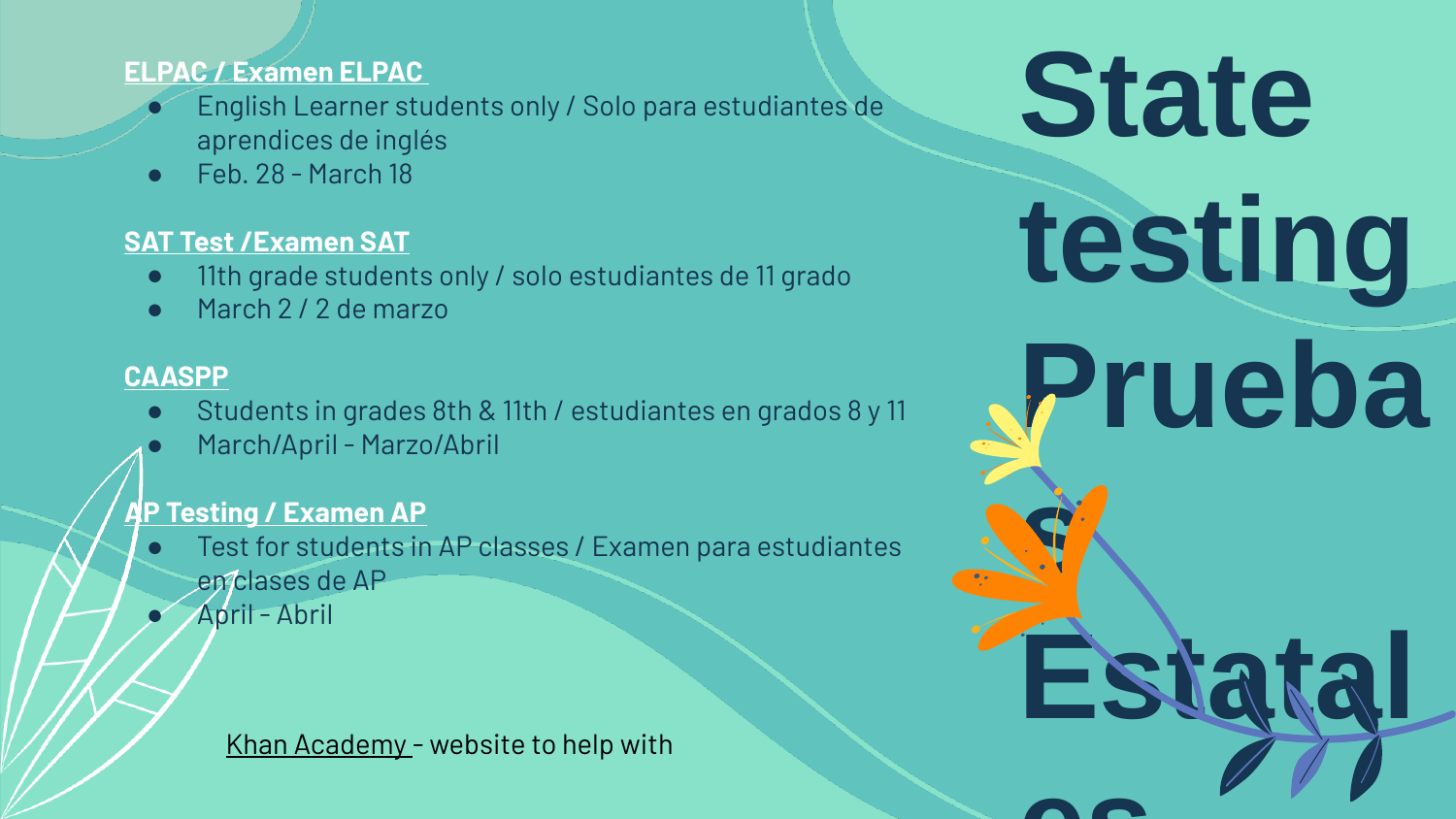

# State testing
Pruebas Estatales
ELPAC / Examen ELPAC
English Learner students only / Solo para estudiantes de aprendices de inglés
Feb. 28 - March 18

SAT Test /Examen SAT
11th grade students only / solo estudiantes de 11 grado
March 2 / 2 de marzo

CAASPP
Students in grades 8th & 11th / estudiantes en grados 8 y 11
March/April - Marzo/Abril

AP Testing / Examen AP
Test for students in AP classes / Examen para estudiantes en clases de AP
April - Abril

Khan Academy - website to help with